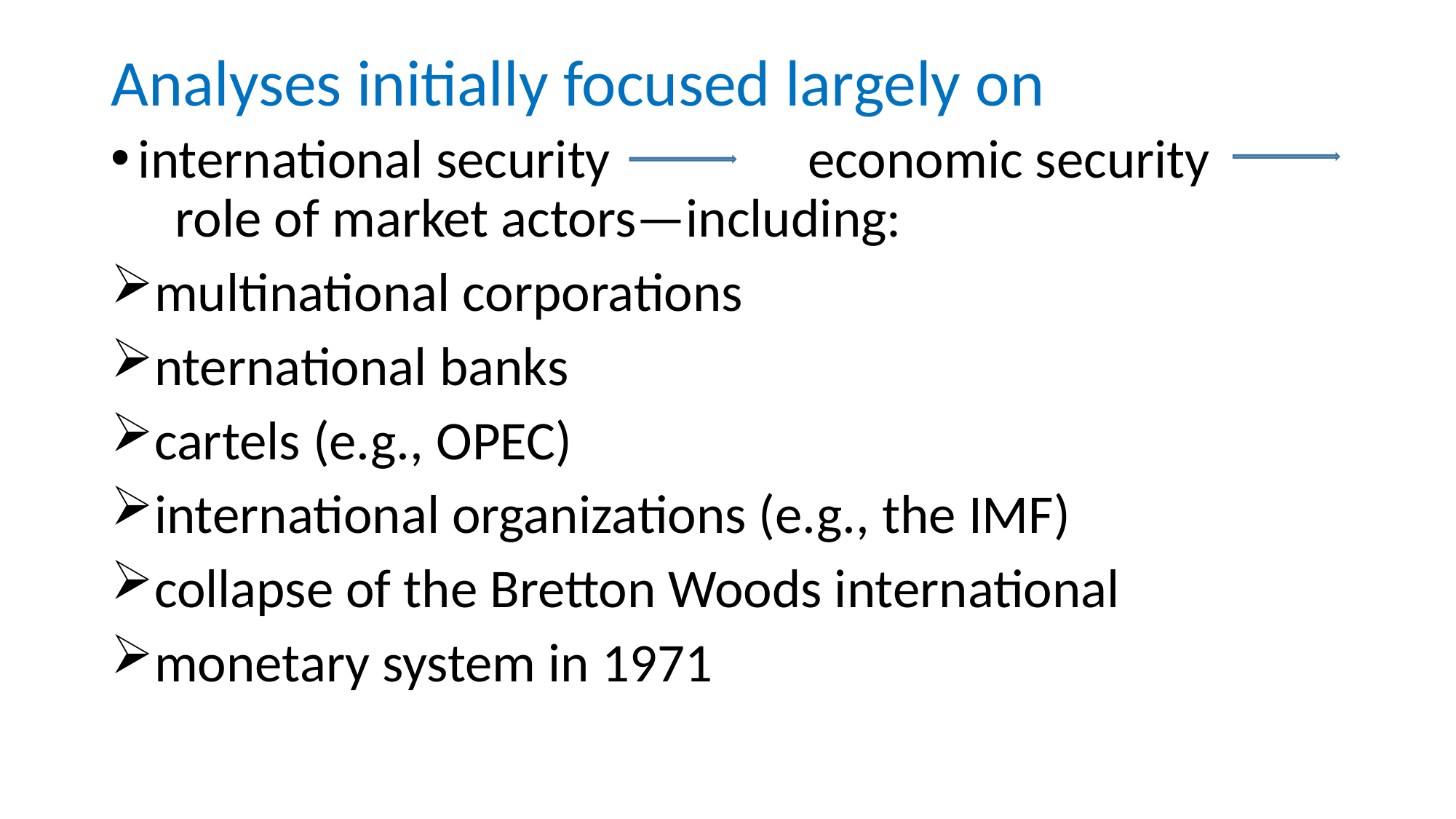

# Analyses initially focused largely on
international security                economic security              role of market actors—including:
multinational corporations
nternational banks
cartels (e.g., OPEC)
international organizations (e.g., the IMF)
collapse of the Bretton Woods international
monetary system in 1971